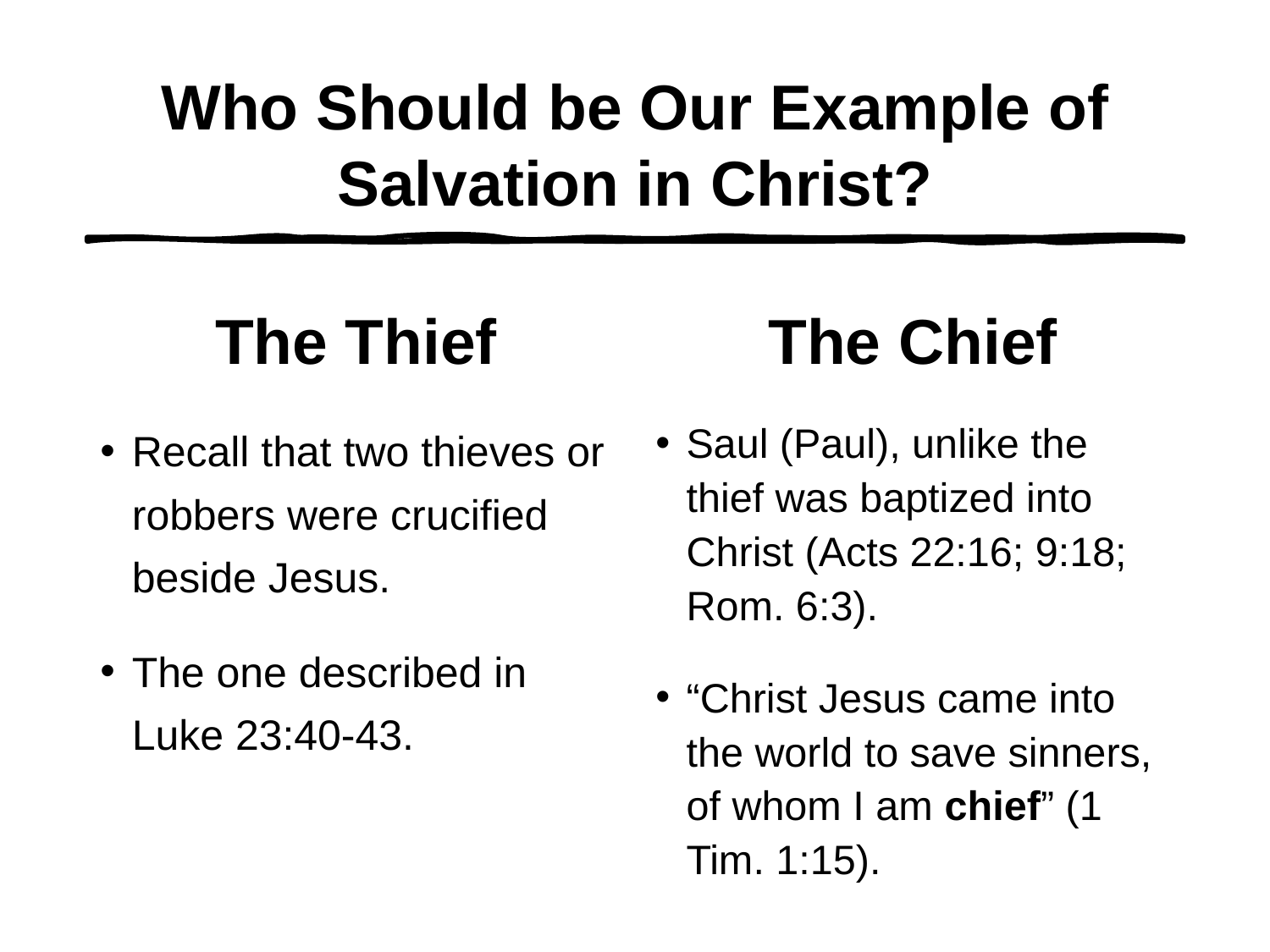

# Who Should be Our Example of Salvation in Christ?
The Thief
The Chief
Saul (Paul), unlike the thief was baptized into Christ (Acts 22:16; 9:18; Rom. 6:3).
“Christ Jesus came into the world to save sinners, of whom I am chief” (1 Tim. 1:15).
Recall that two thieves or robbers were crucified beside Jesus.
The one described in Luke 23:40-43.